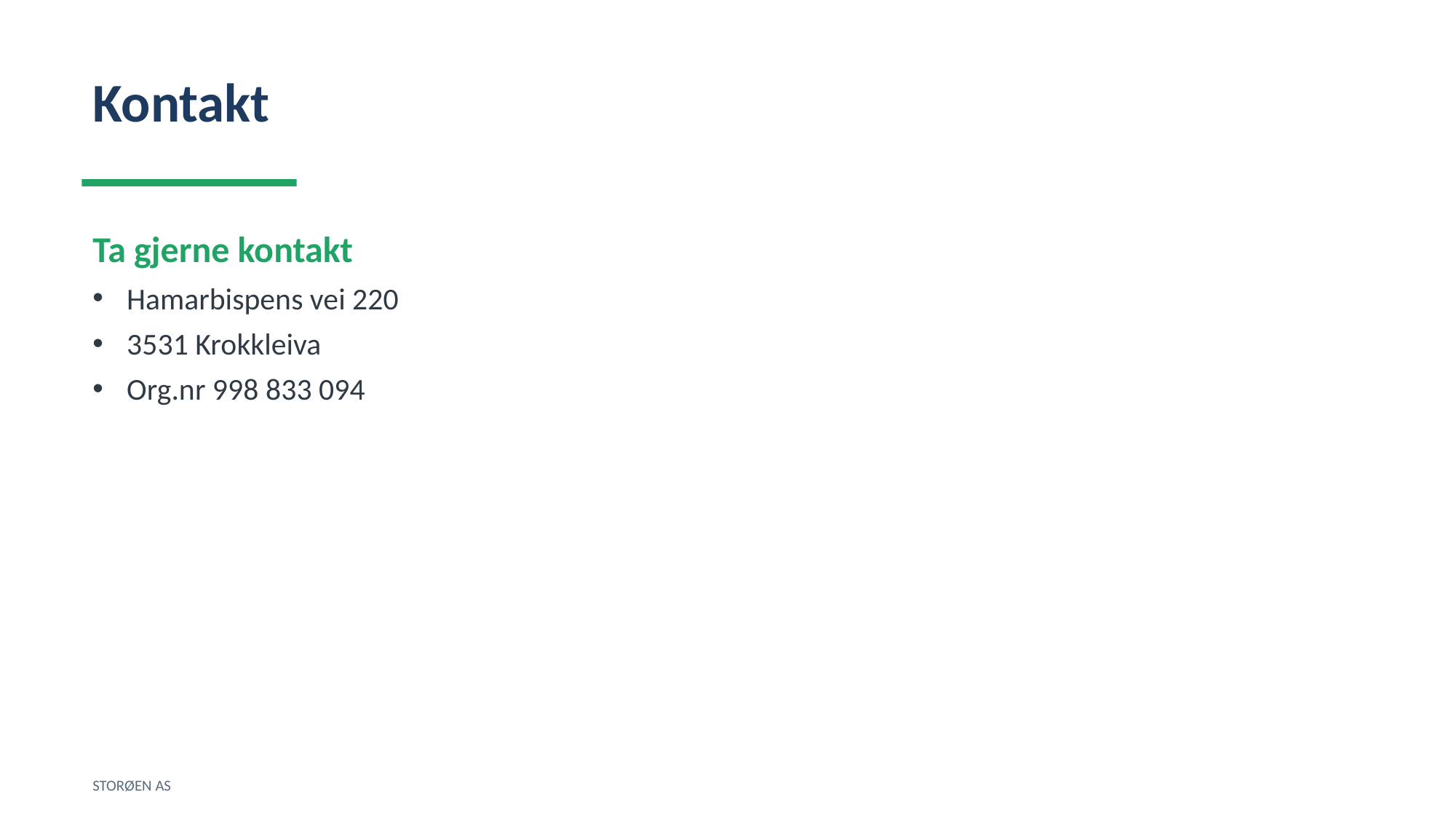

Kontakt

Ta gjerne kontakt
Hamarbispens vei 220
3531 Krokkleiva
Org.nr 998 833 094
STORØEN AS